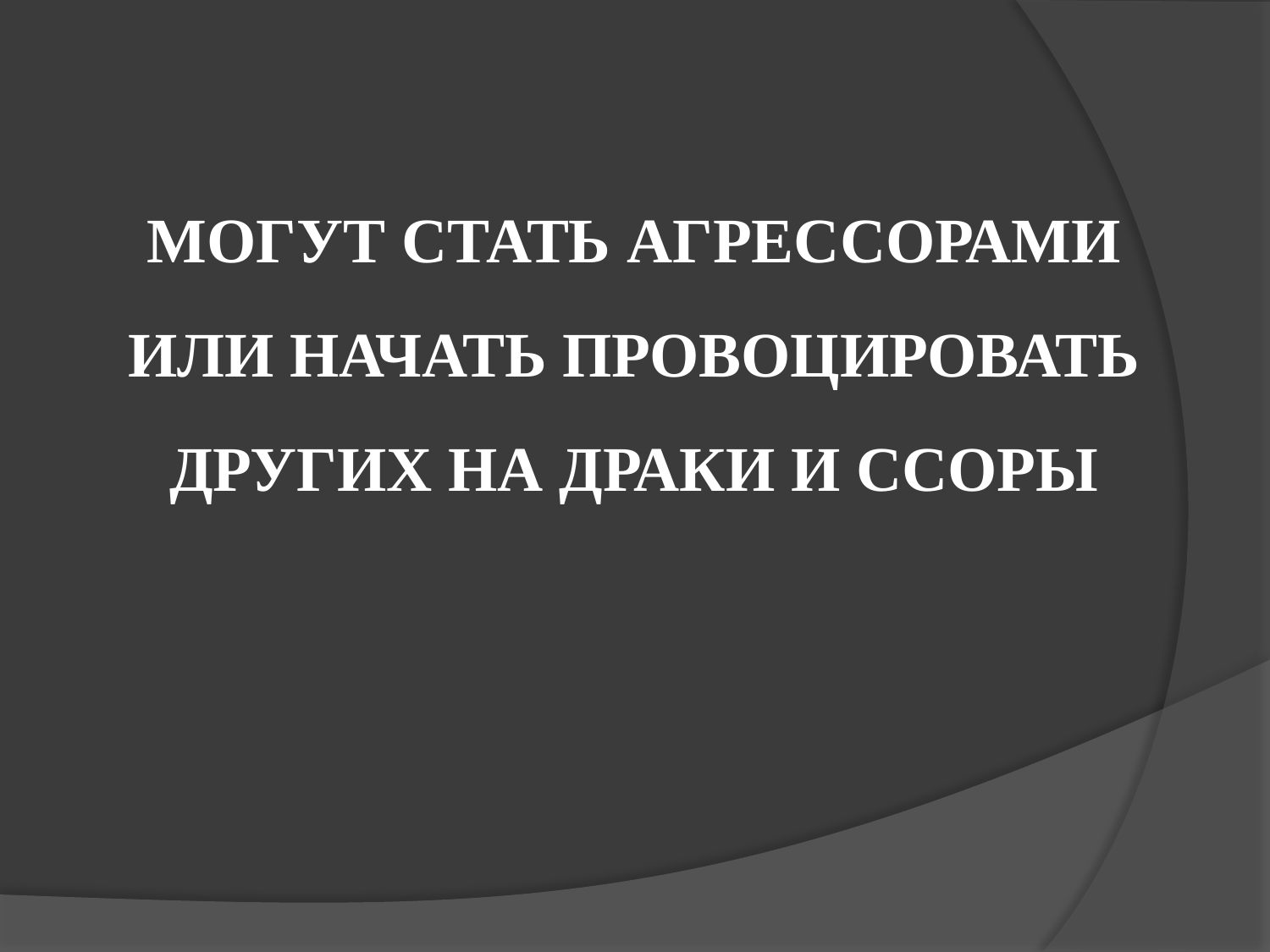

могут стать агрессорами или начать провоцировать других на драки и ссоры